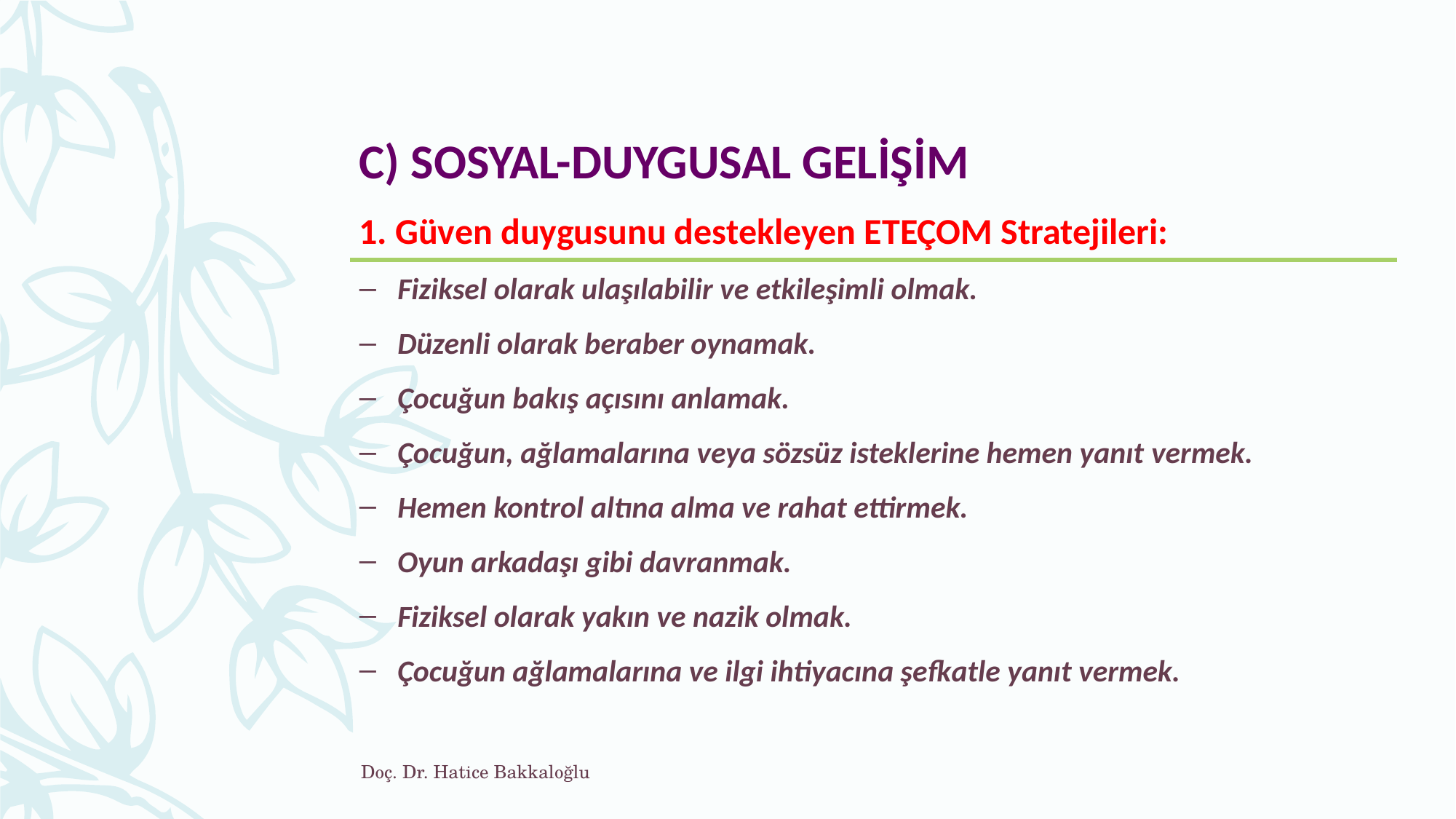

C) SOSYAL-DUYGUSAL GELİŞİM
1. Güven duygusunu destekleyen ETEÇOM Stratejileri:
Fiziksel olarak ulaşılabilir ve etkileşimli olmak.
Düzenli olarak beraber oynamak.
Çocuğun bakış açısını anlamak.
Çocuğun, ağlamalarına veya sözsüz isteklerine hemen yanıt vermek.
Hemen kontrol altına alma ve rahat ettirmek.
Oyun arkadaşı gibi davranmak.
Fiziksel olarak yakın ve nazik olmak.
Çocuğun ağlamalarına ve ilgi ihtiyacına şefkatle yanıt vermek.
Doç. Dr. Hatice Bakkaloğlu